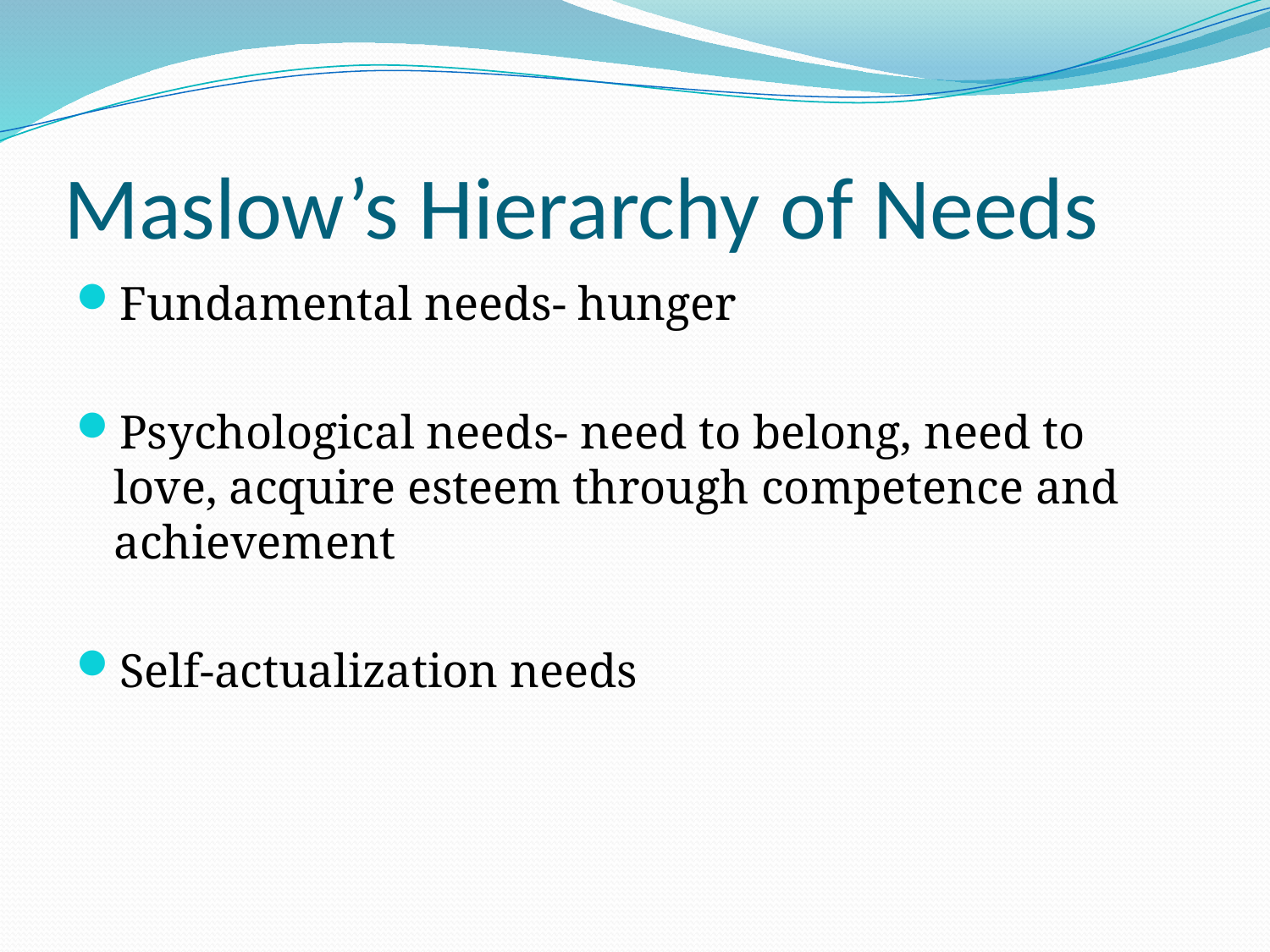

# Maslow’s Hierarchy of Needs
Fundamental needs- hunger

Psychological needs- need to belong, need to love, acquire esteem through competence and achievement

Self-actualization needs